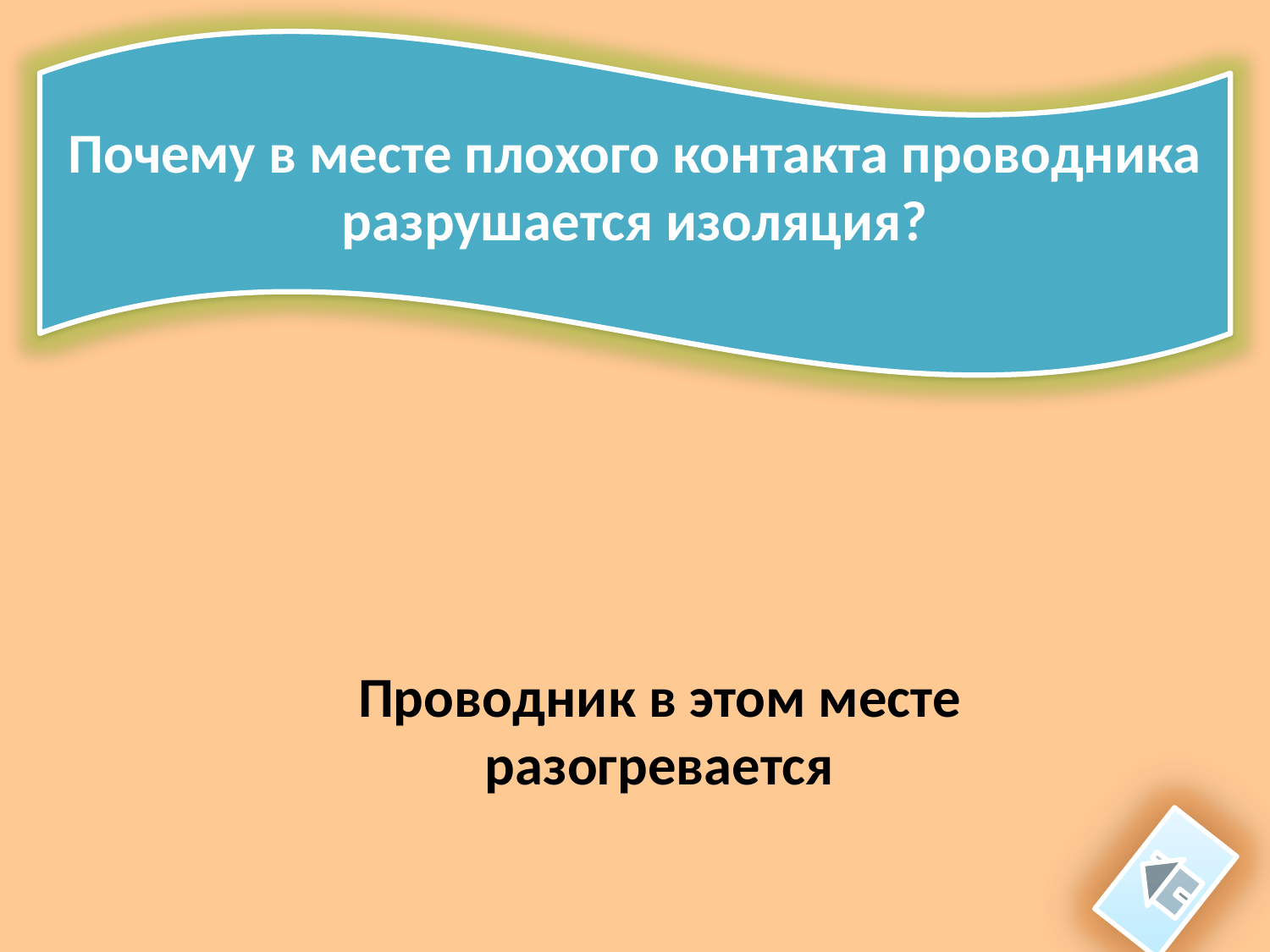

Почему в месте плохого контакта проводника разрушается изоляция?

Проводник в этом месте разогревается